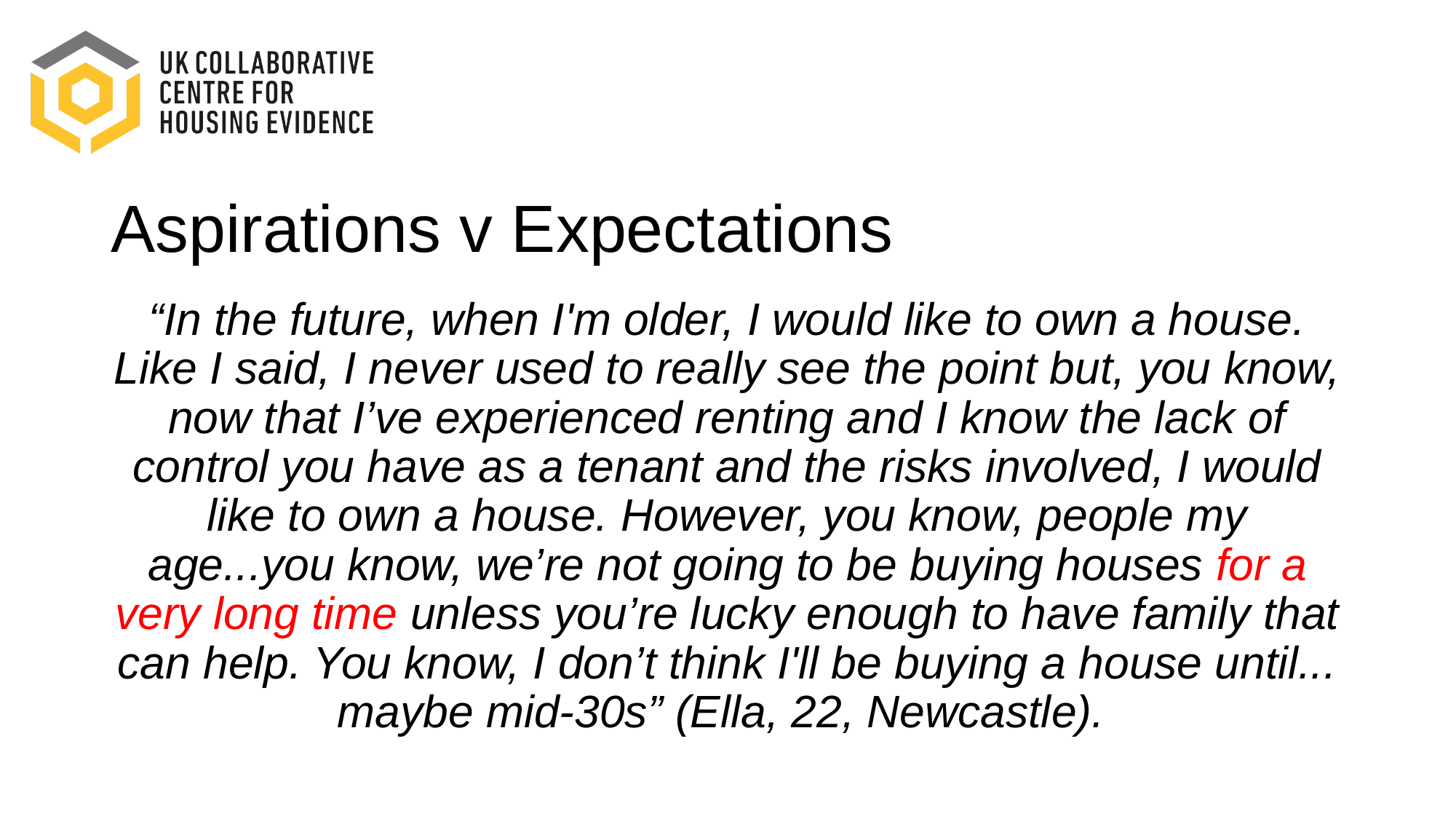

# Aspirations v Expectations
“In the future, when I'm older, I would like to own a house. Like I said, I never used to really see the point but, you know, now that I’ve experienced renting and I know the lack of control you have as a tenant and the risks involved, I would like to own a house. However, you know, people my age...you know, we’re not going to be buying houses for a very long time unless you’re lucky enough to have family that can help. You know, I don’t think I'll be buying a house until... maybe mid-30s” (Ella, 22, Newcastle).